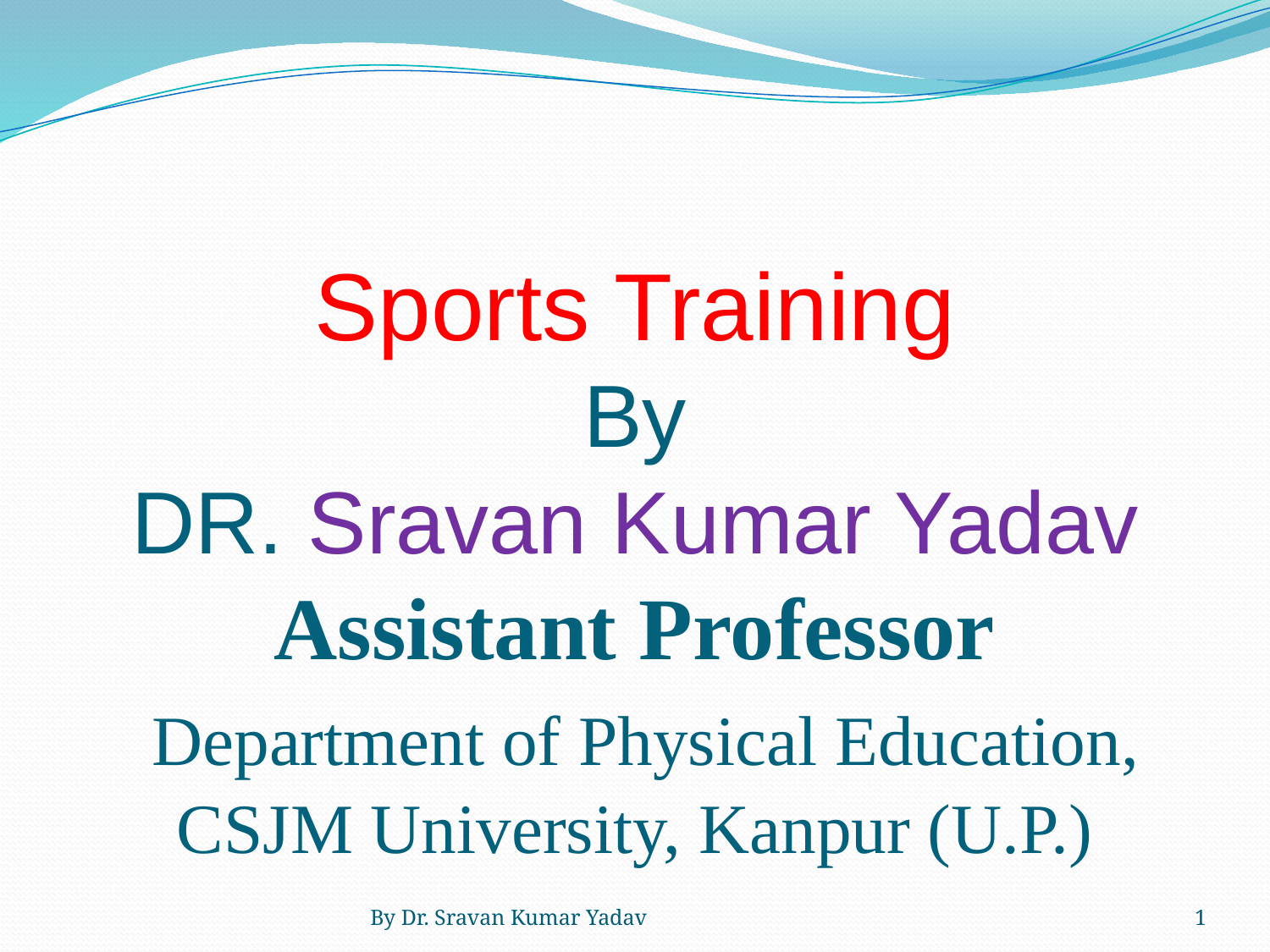

# Sports Training By DR. Sravan Kumar Yadav Assistant Professor Department of Physical Education, CSJM University, Kanpur (U.P.)
By Dr. Sravan Kumar Yadav
1